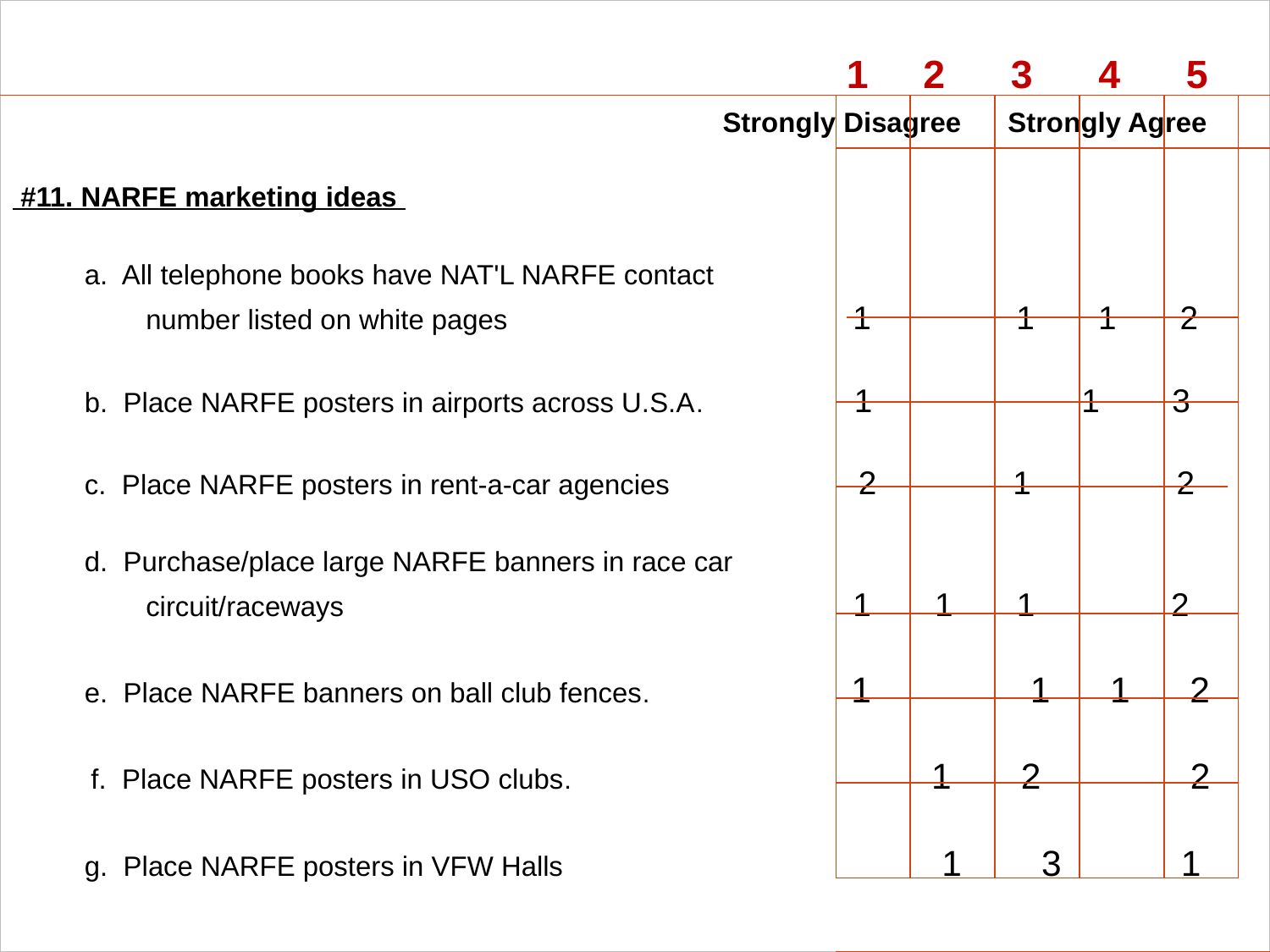

1     2      3      4      5
                                                                                      Strongly Disagree      Strongly Agree
 #11. NARFE marketing ideas

          a.  All telephone books have NAT'L NARFE contact
                 number listed on white pages                                            1                1       1       2

          b.  Place NARFE posters in airports across U.S.A.                     1                       1        3

          c.  Place NARFE posters in rent-a-car agencies                          2               1                2

          d.  Purchase/place large NARFE banners in race car
                 circuit/raceways                                                                      1       1       1               2

          e.  Place NARFE banners on ball club fences.                            1                1      1      2

          f.  Place NARFE posters in USO clubs.                                                  1       2               2

          g.  Place NARFE posters in VFW Halls                                      1        3            1